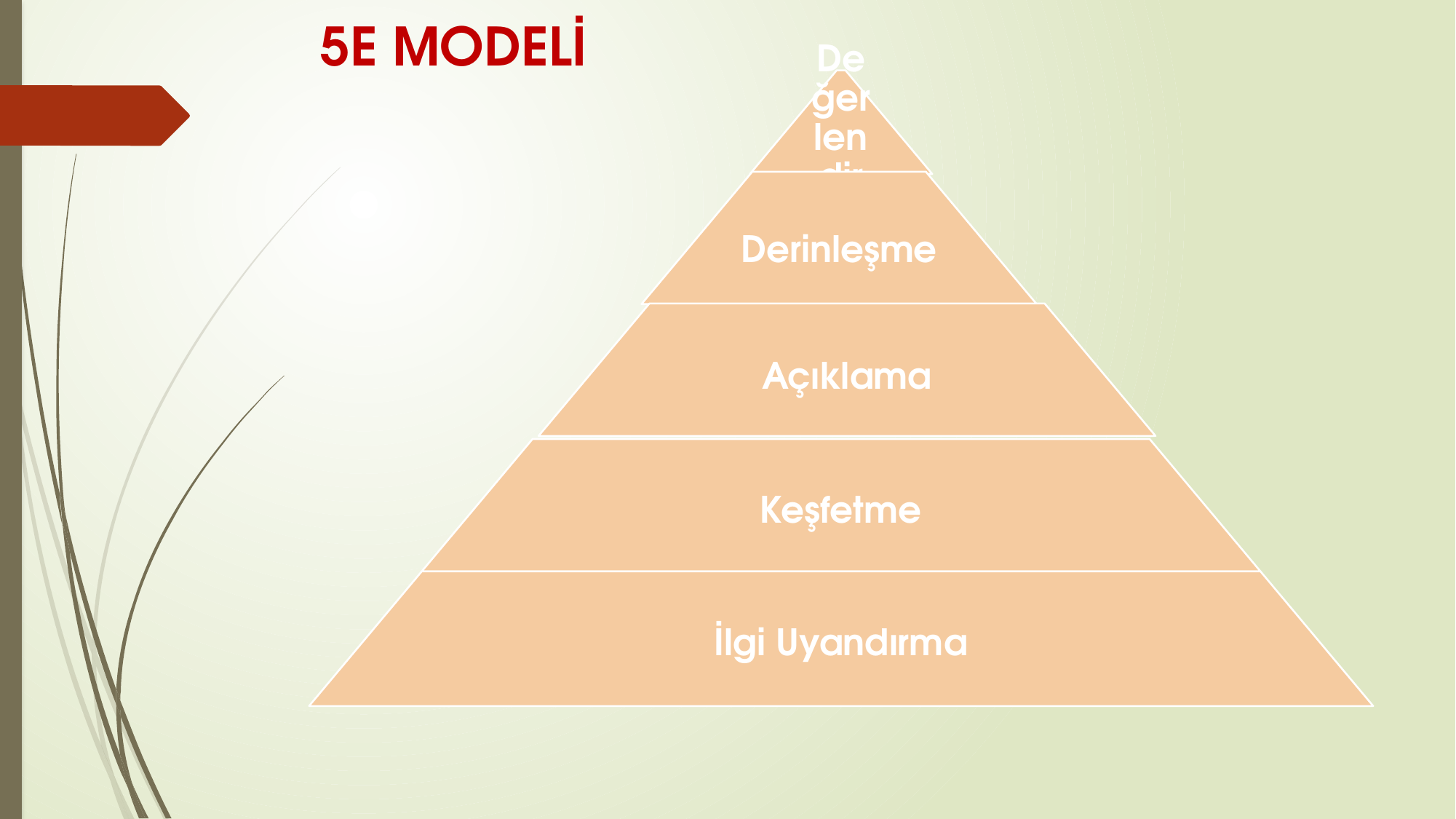

# 5E MODELİ
Değerlendirme
Derinleşme
Açıklama
Keşfetme
İlgi Uyandırma